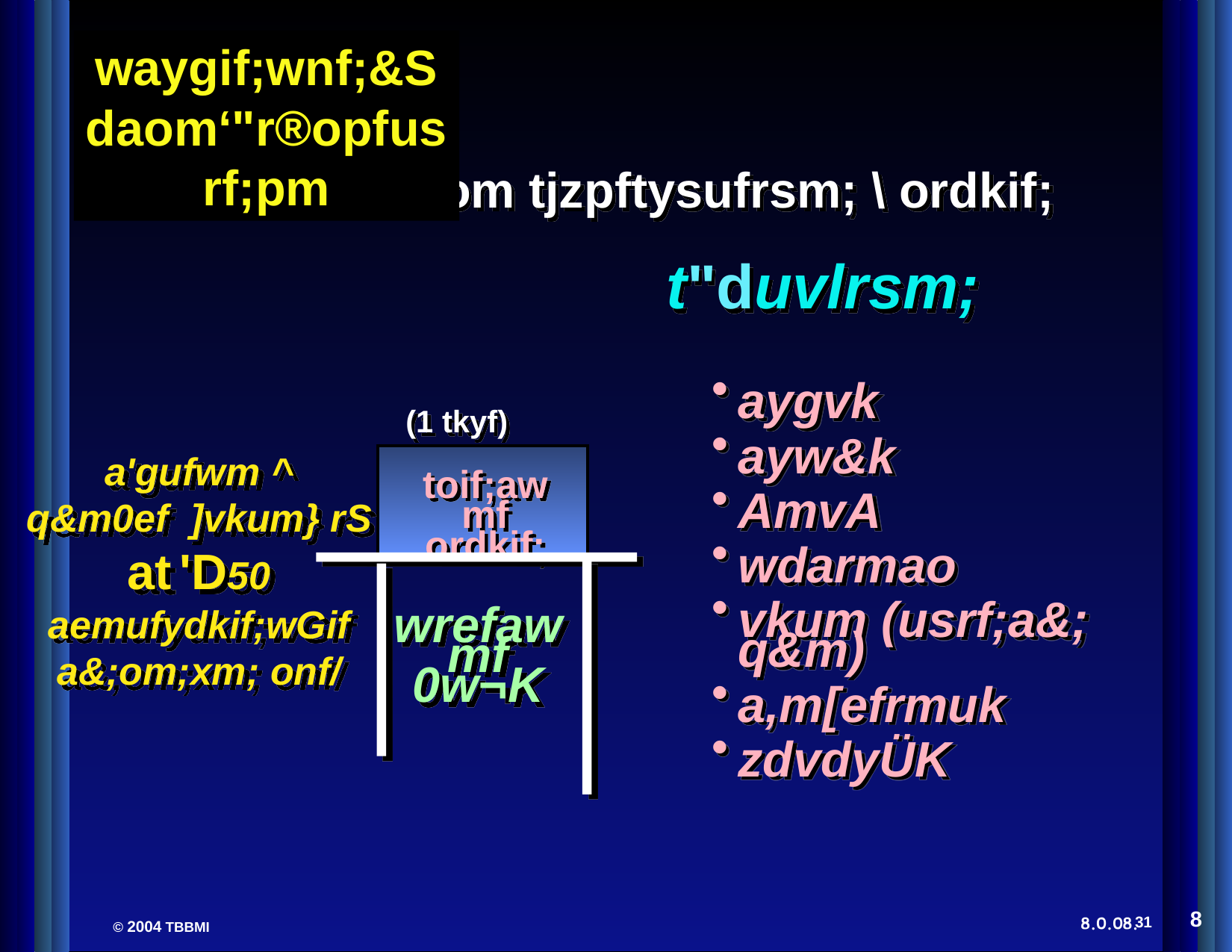

waygif;wnf;&Sdaom‘"r®opfusrf;pm
xGufvmaom tjzpftysufrsm; \ ordkif;
t"duvlrsm;
aygvk
ayw&k
AmvA
wdarmao
vkum (usrf;a&; q&m)
a,m[efrmuk
zdvdyÜK

(1 tkyf)
a'gufwm ^ q&m0ef  ]vkum} rS at 'D50 aemufydkif;wGif a&;om;xm; onf/

toif;awmf ordkif;

wrefawmf 0w¬K

8
31